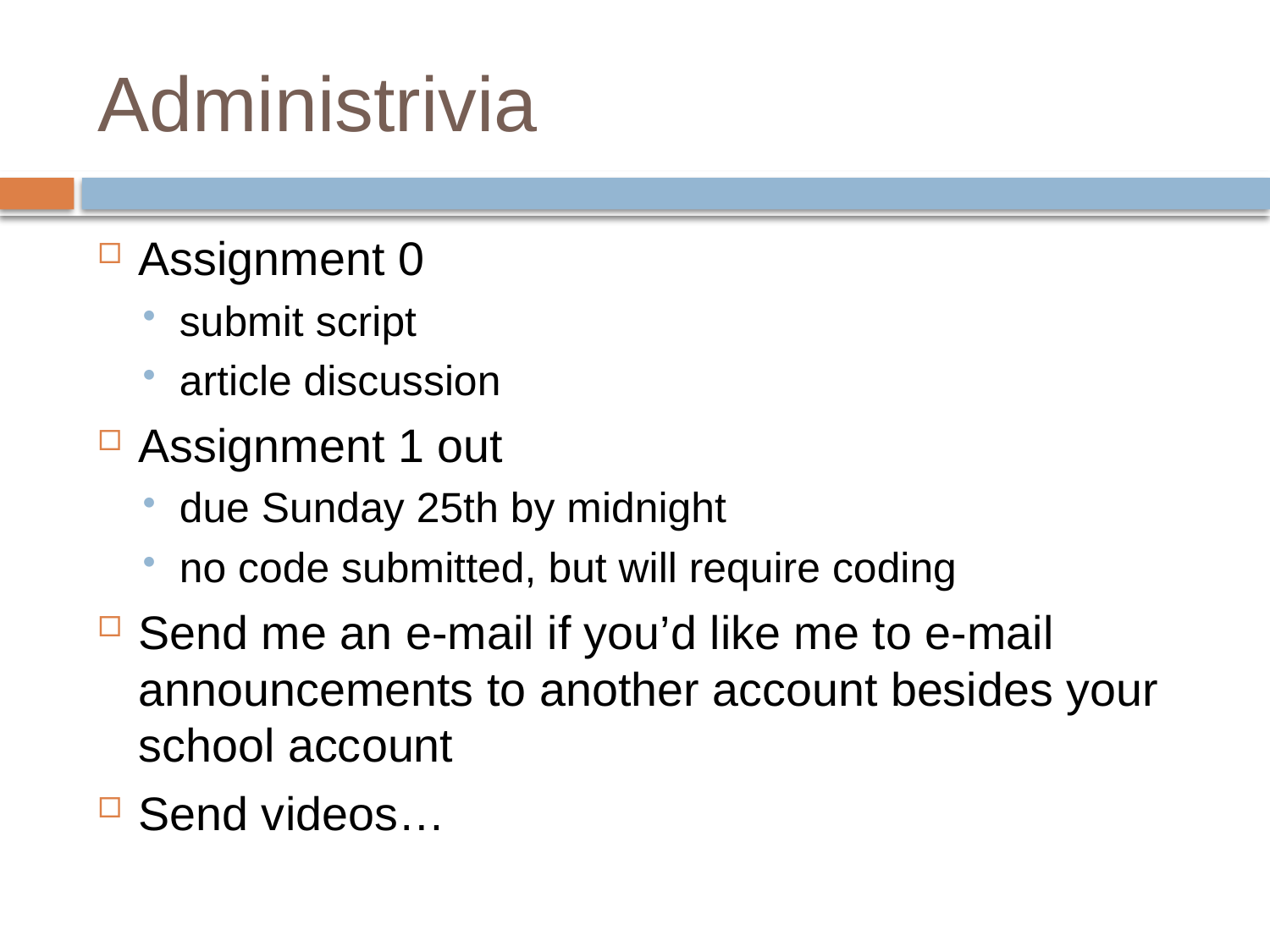

# Administrivia
Assignment 0
submit script
article discussion
Assignment 1 out
due Sunday 25th by midnight
no code submitted, but will require coding
Send me an e-mail if you’d like me to e-mail announcements to another account besides your school account
Send videos…